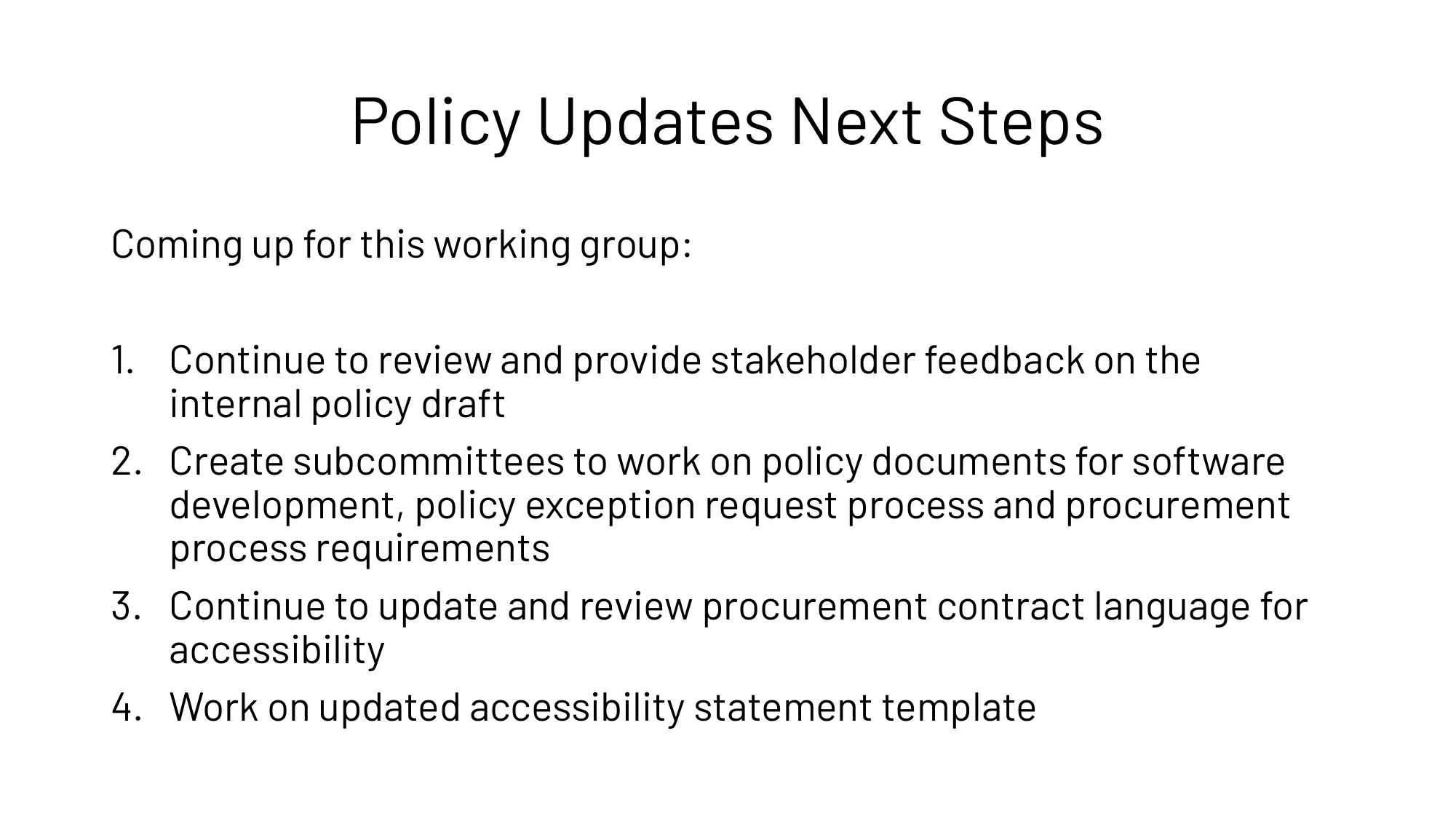

# Policy Updates Next Steps
Coming up for this working group:

Continue to review and provide stakeholder feedback on the internal policy draft
Create subcommittees to work on policy documents for software development, policy exception request process and procurement process requirements
Continue to update and review procurement contract language for accessibility
Work on updated accessibility statement template